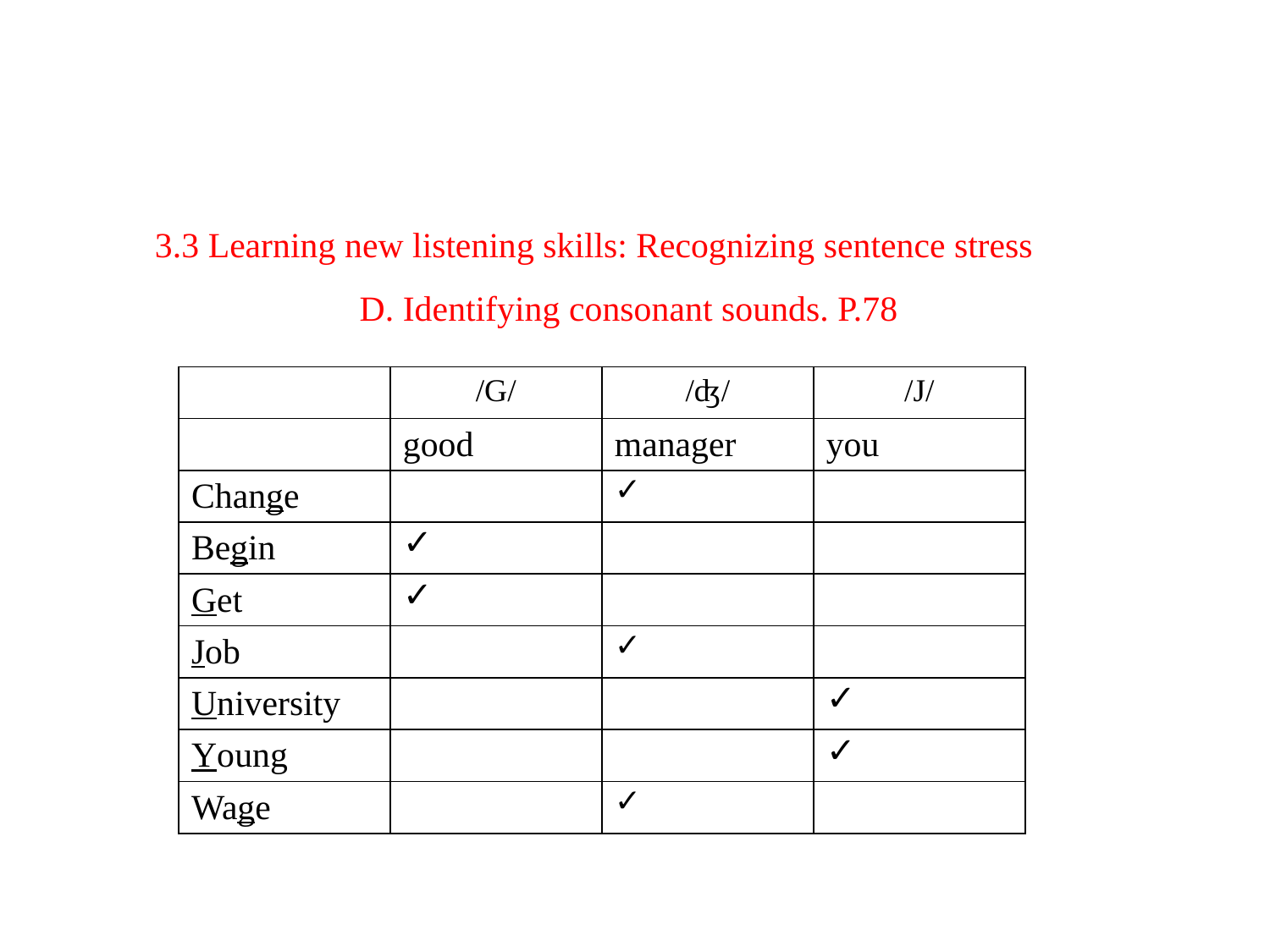

# 3.3 Learning new listening skills: Recognizing sentence stress D. Identifying consonant sounds. P.78
|  | /G/ | /ʤ/ | /J/ |
| --- | --- | --- | --- |
|  | good | manager | you |
| Change |  | ✓ |  |
| Begin | ✓ |  |  |
| Get | ✓ |  |  |
| Job |  | ✓ |  |
| University |  |  | ✓ |
| Young |  |  | ✓ |
| Wage |  | ✓ |  |